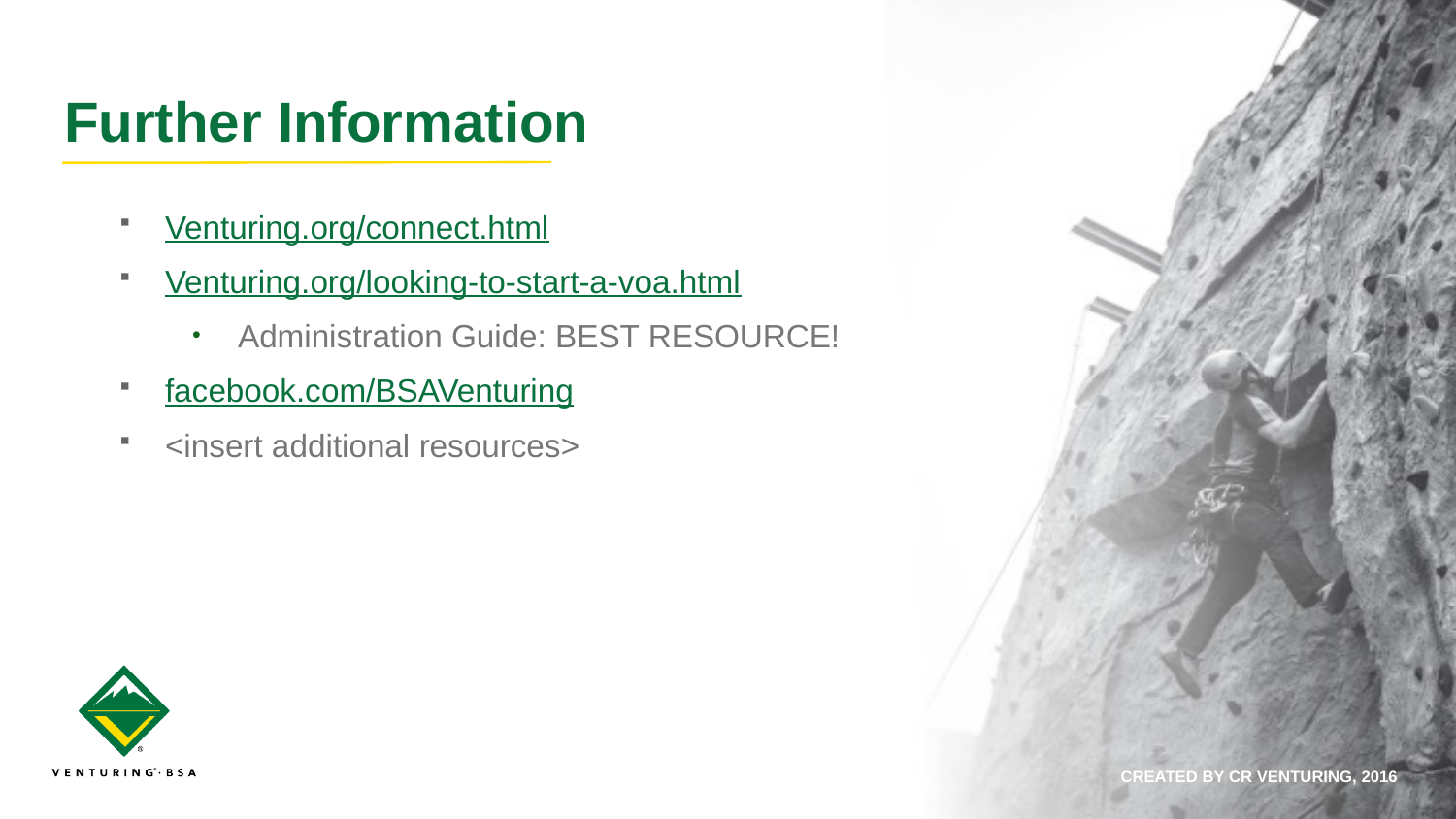

Further Information
Venturing.org/connect.html
Venturing.org/looking-to-start-a-voa.html
Administration Guide: BEST RESOURCE!
facebook.com/BSAVenturing
<insert additional resources>

CREATED BY CR VENTURING, 2016